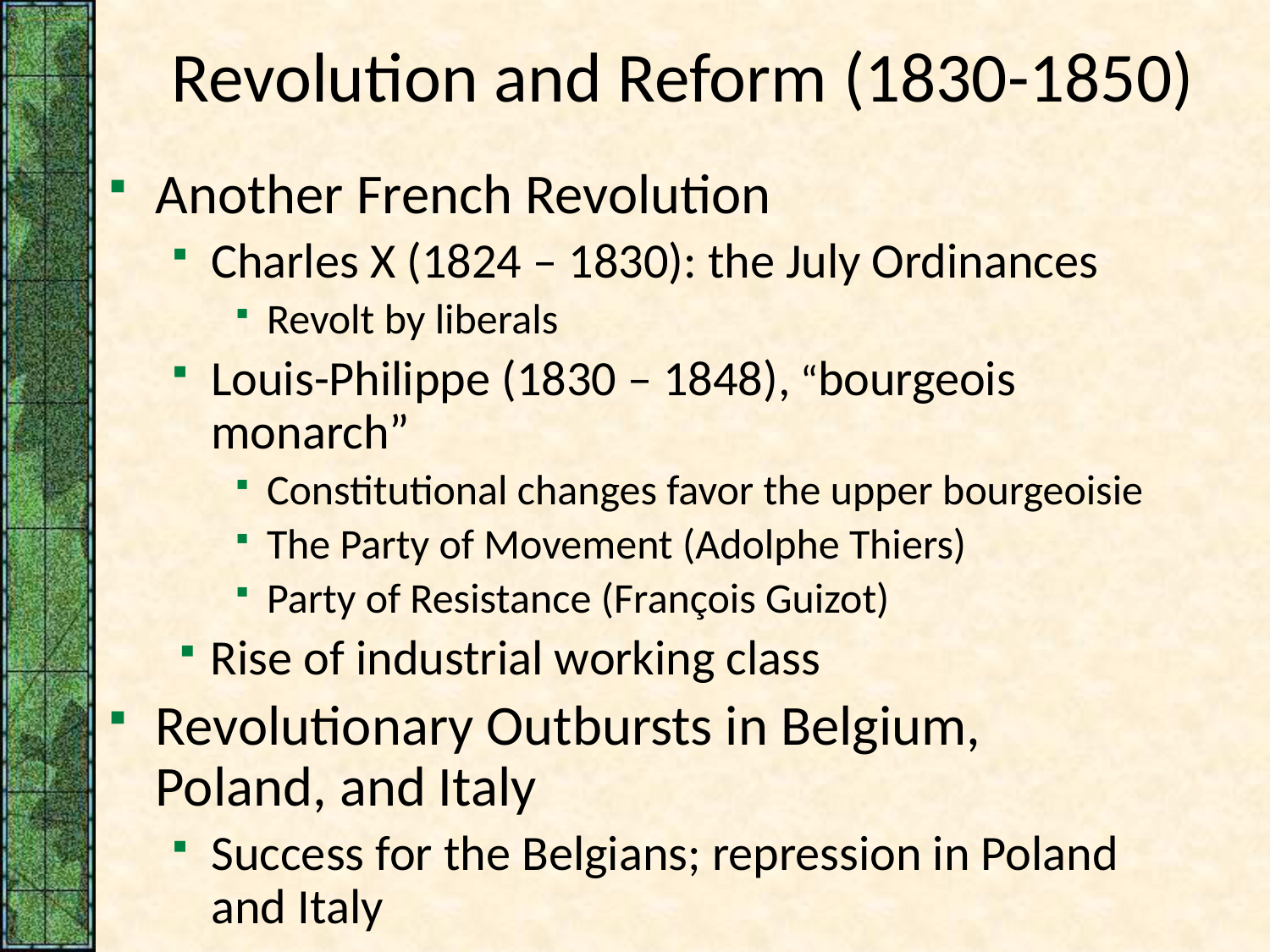

# Revolution and Reform (1830-1850)
Another French Revolution
Charles X (1824 – 1830): the July Ordinances
Revolt by liberals
Louis-Philippe (1830 – 1848), “bourgeois monarch”
Constitutional changes favor the upper bourgeoisie
The Party of Movement (Adolphe Thiers)
Party of Resistance (François Guizot)
Rise of industrial working class
Revolutionary Outbursts in Belgium, Poland, and Italy
Success for the Belgians; repression in Poland and Italy